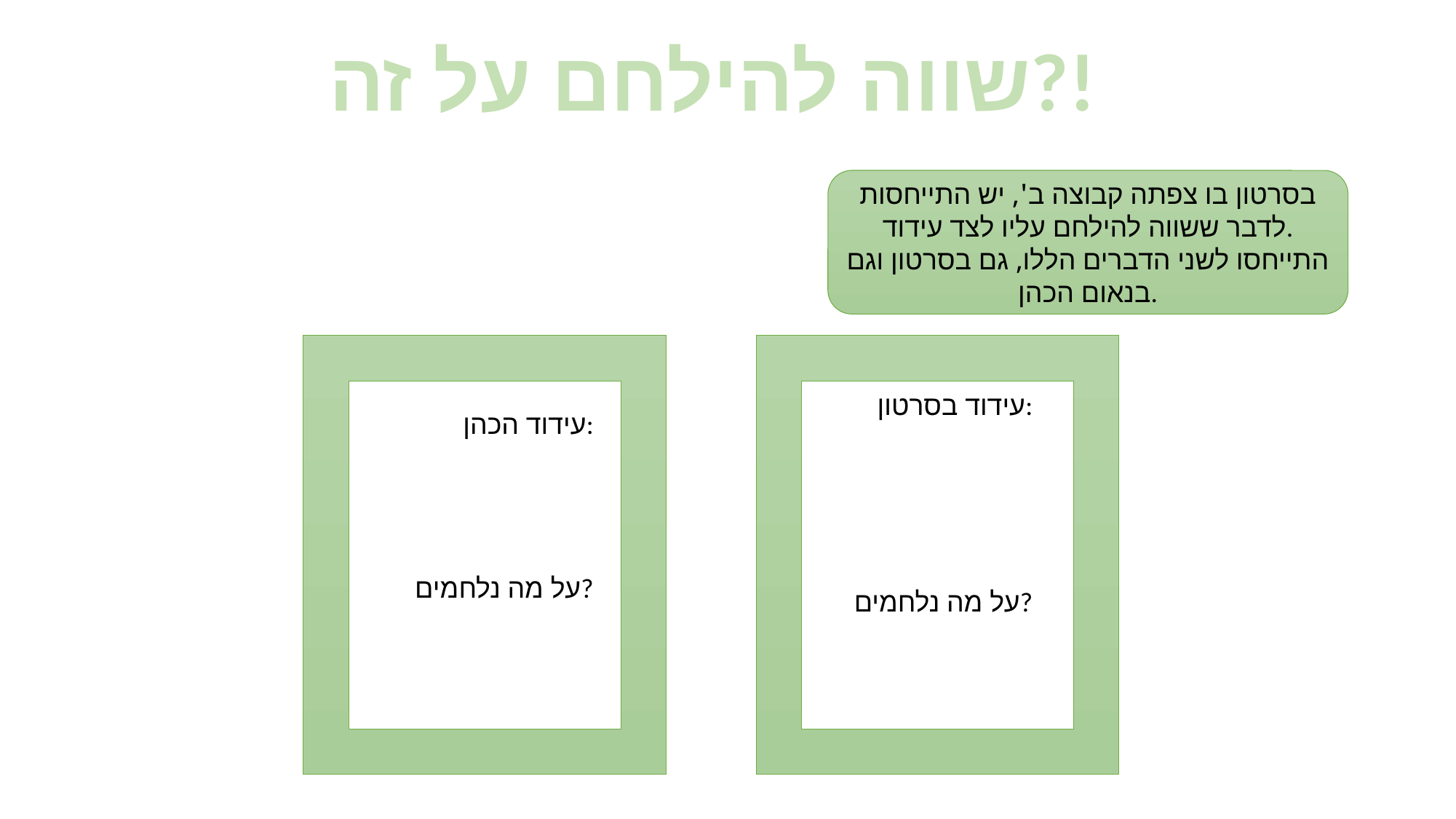

שווה להילחם על זה?!
בסרטון בו צפתה קבוצה ב', יש התייחסות לדבר ששווה להילחם עליו לצד עידוד.
התייחסו לשני הדברים הללו, גם בסרטון וגם בנאום הכהן.

עידוד בסרטון:

על מה נלחמים?

עידוד הכהן:

על מה נלחמים?